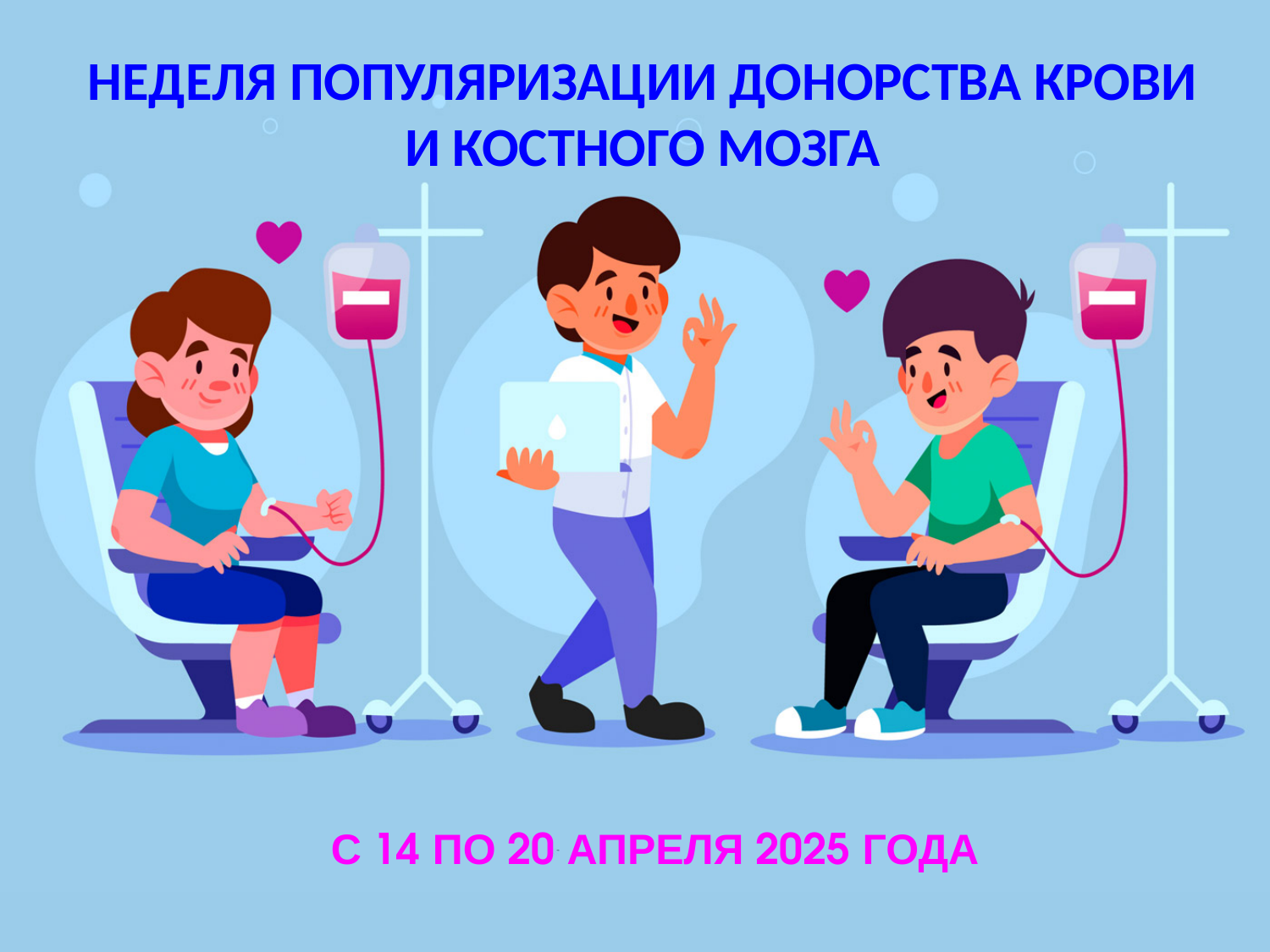

# НЕДЕЛЯ ПОПУЛЯРИЗАЦИИ ДОНОРСТВА КРОВИ И КОСТНОГО МОЗГА
С 14 по 20 апреля 2025 года